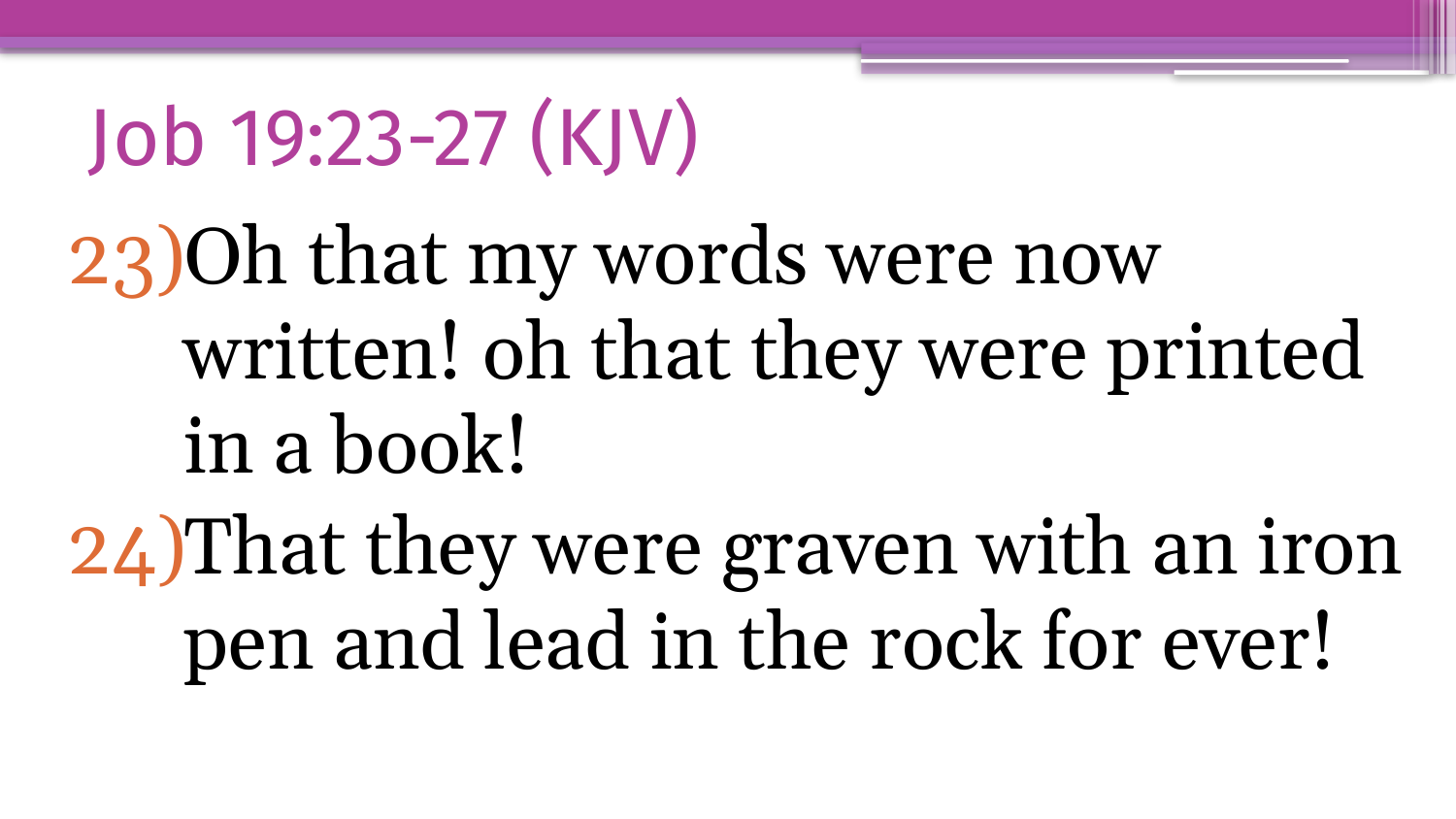

# Job 19:23-27 (KJV)
Oh that my words were now written! oh that they were printed in a book!
That they were graven with an iron pen and lead in the rock for ever!